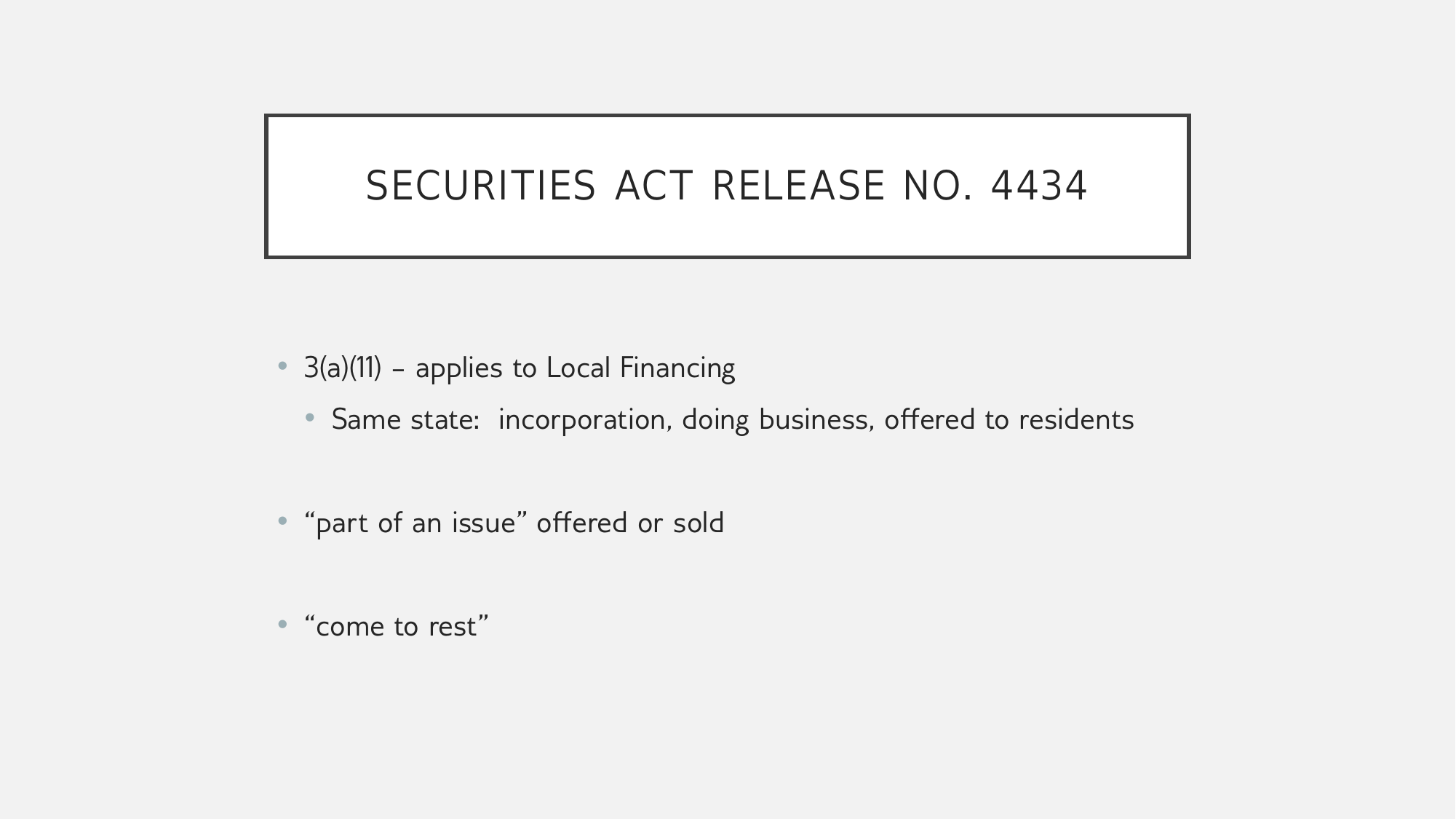

# Securities act release no. 4434
3(a)(11) – applies to Local Financing
Same state:  incorporation, doing business, offered to residents

“part of an issue” offered or sold

“come to rest”